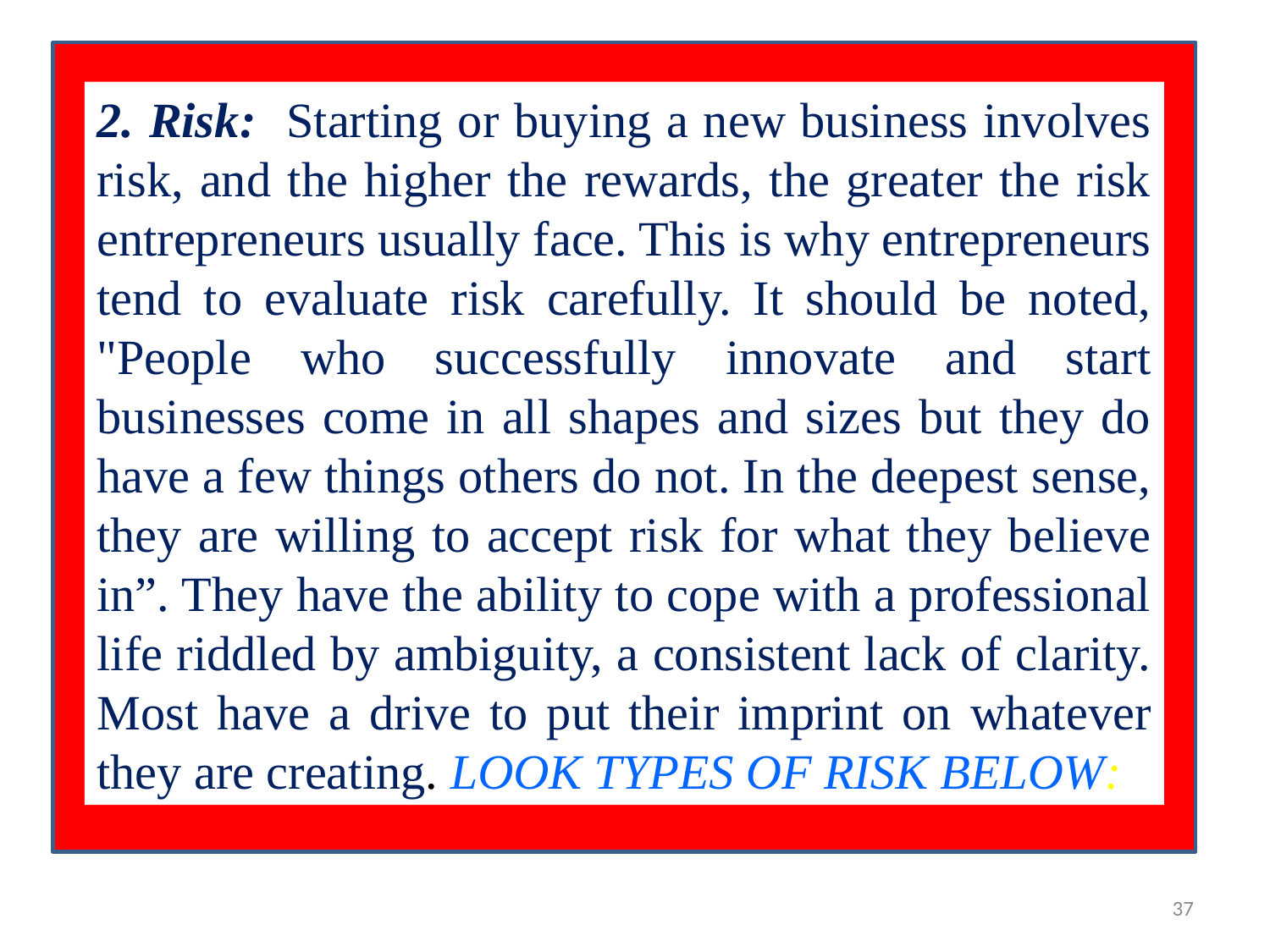

2. Risk:  Starting or buying a new business involves risk, and the higher the rewards, the greater the risk entrepreneurs usually face. This is why entrepreneurs tend to evaluate risk carefully. It should be noted, "People who successfully innovate and start businesses come in all shapes and sizes but they do have a few things others do not. In the deepest sense, they are willing to accept risk for what they believe in”. They have the ability to cope with a professional life riddled by ambiguity, a consistent lack of clarity. Most have a drive to put their imprint on whatever they are creating. LOOK TYPES OF RISK BELOW:
37